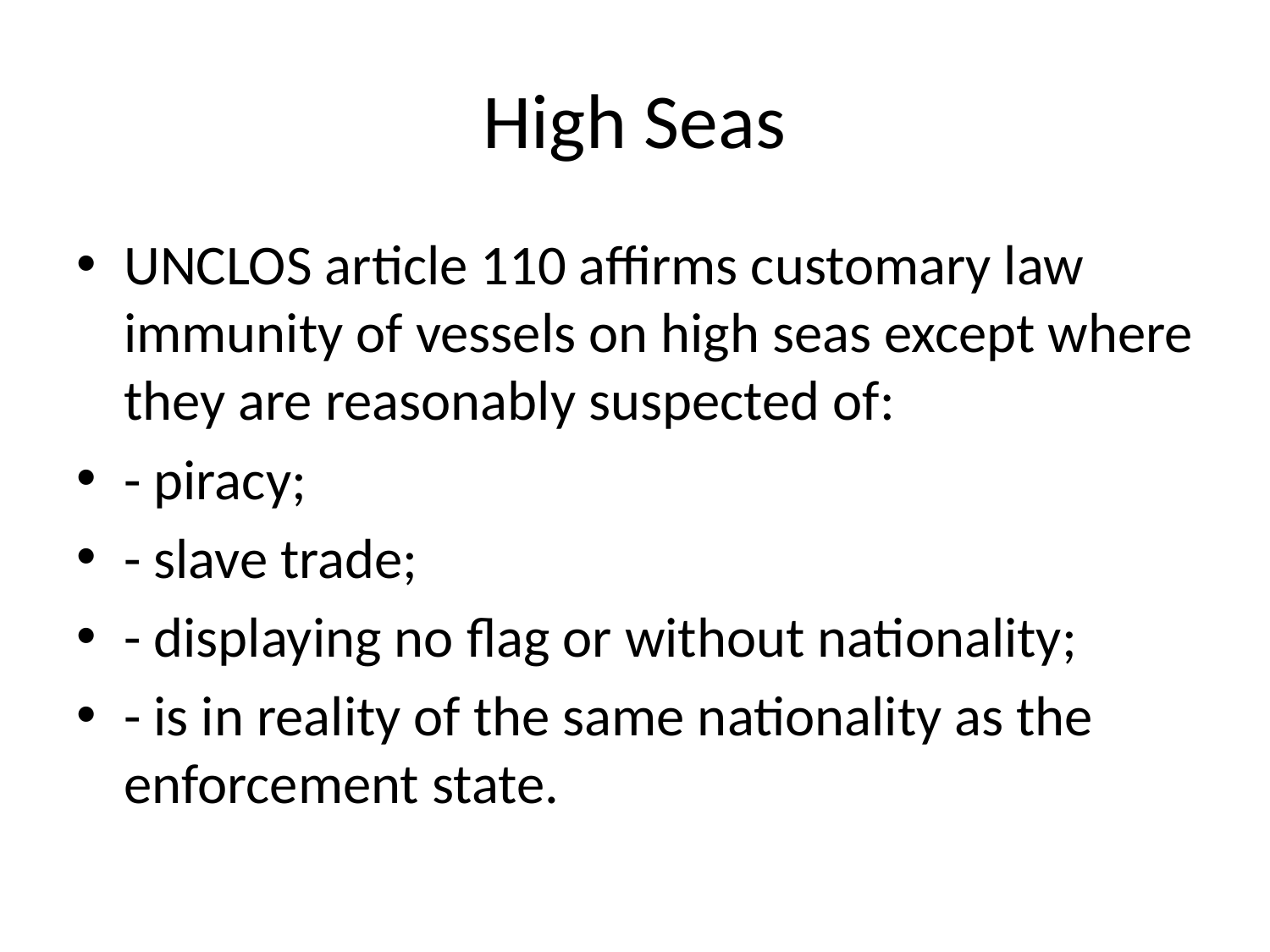

# High Seas
UNCLOS article 110 affirms customary law immunity of vessels on high seas except where they are reasonably suspected of:
- piracy;
- slave trade;
- displaying no flag or without nationality;
- is in reality of the same nationality as the enforcement state.